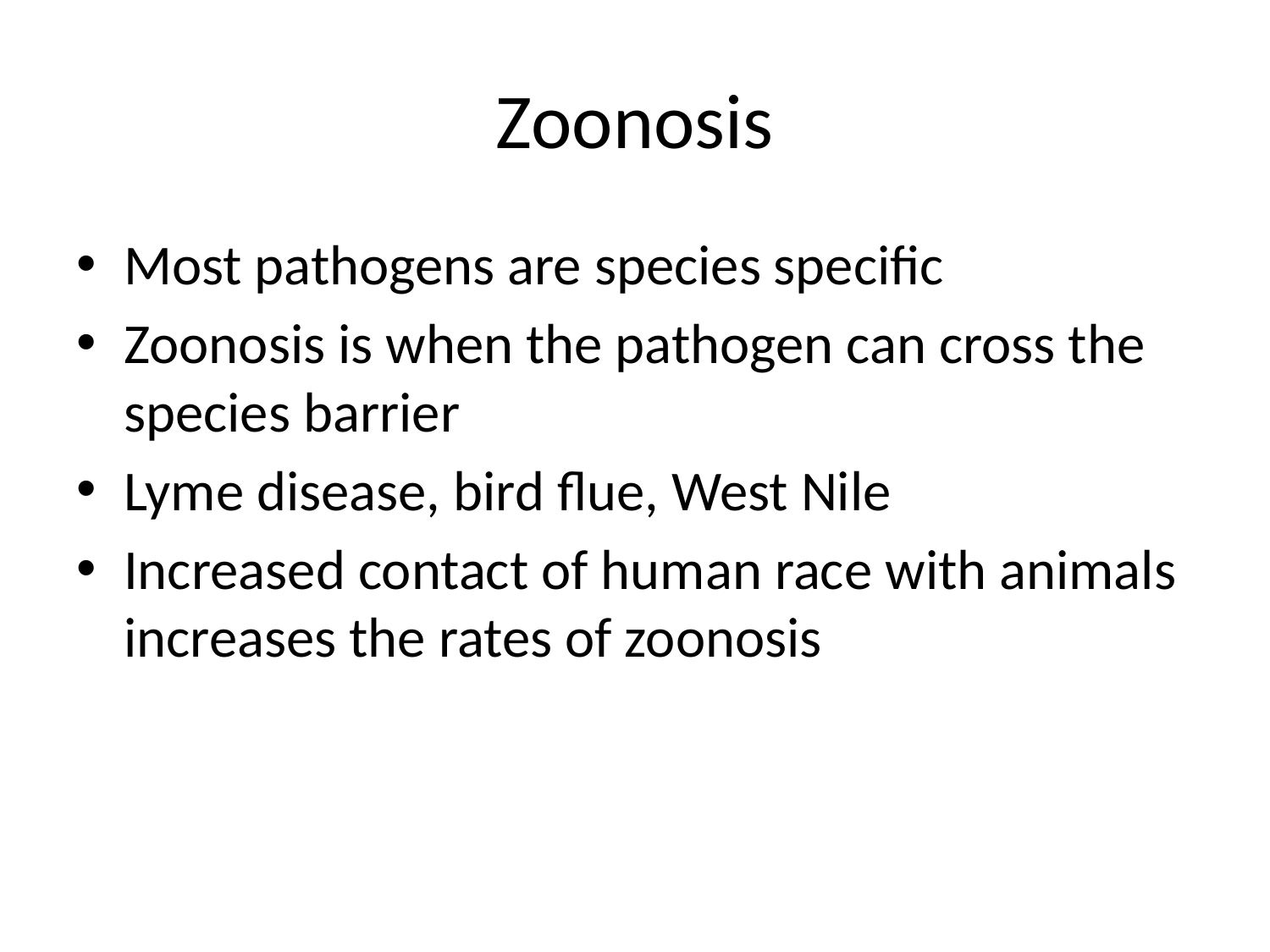

# Zoonosis
Most pathogens are species specific
Zoonosis is when the pathogen can cross the species barrier
Lyme disease, bird flue, West Nile
Increased contact of human race with animals  increases the rates of zoonosis